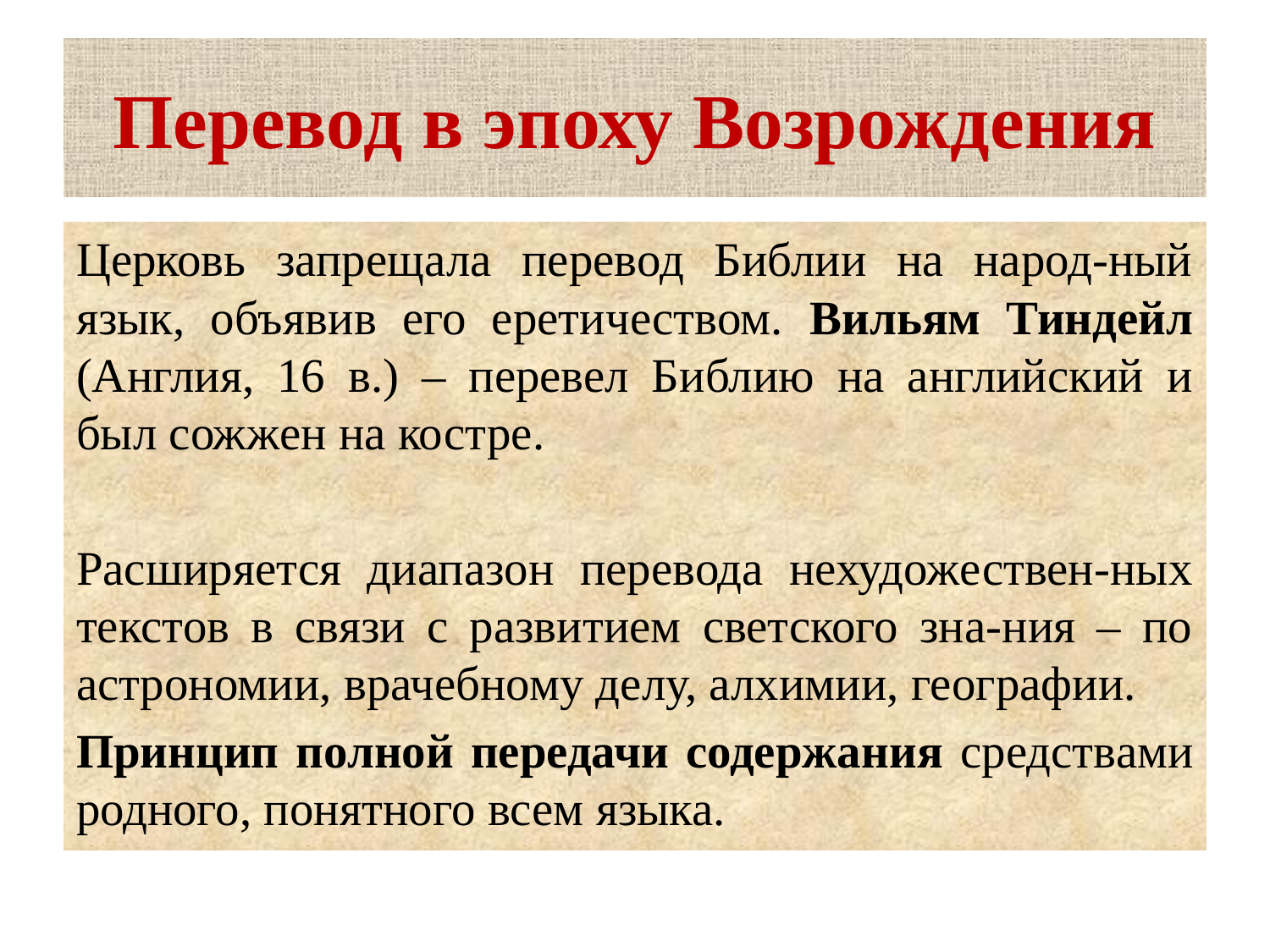

# Перевод в эпоху Возрождения
Церковь запрещала перевод Библии на народ-ный язык, объявив его еретичеством. Вильям Тиндейл (Англия, 16 в.) – перевел Библию на английский и был сожжен на костре.

Расширяется диапазон перевода нехудожествен-ных текстов в связи с развитием светского зна-ния – по астрономии, врачебному делу, алхимии, географии.
Принцип полной передачи содержания средствами родного, понятного всем языка.